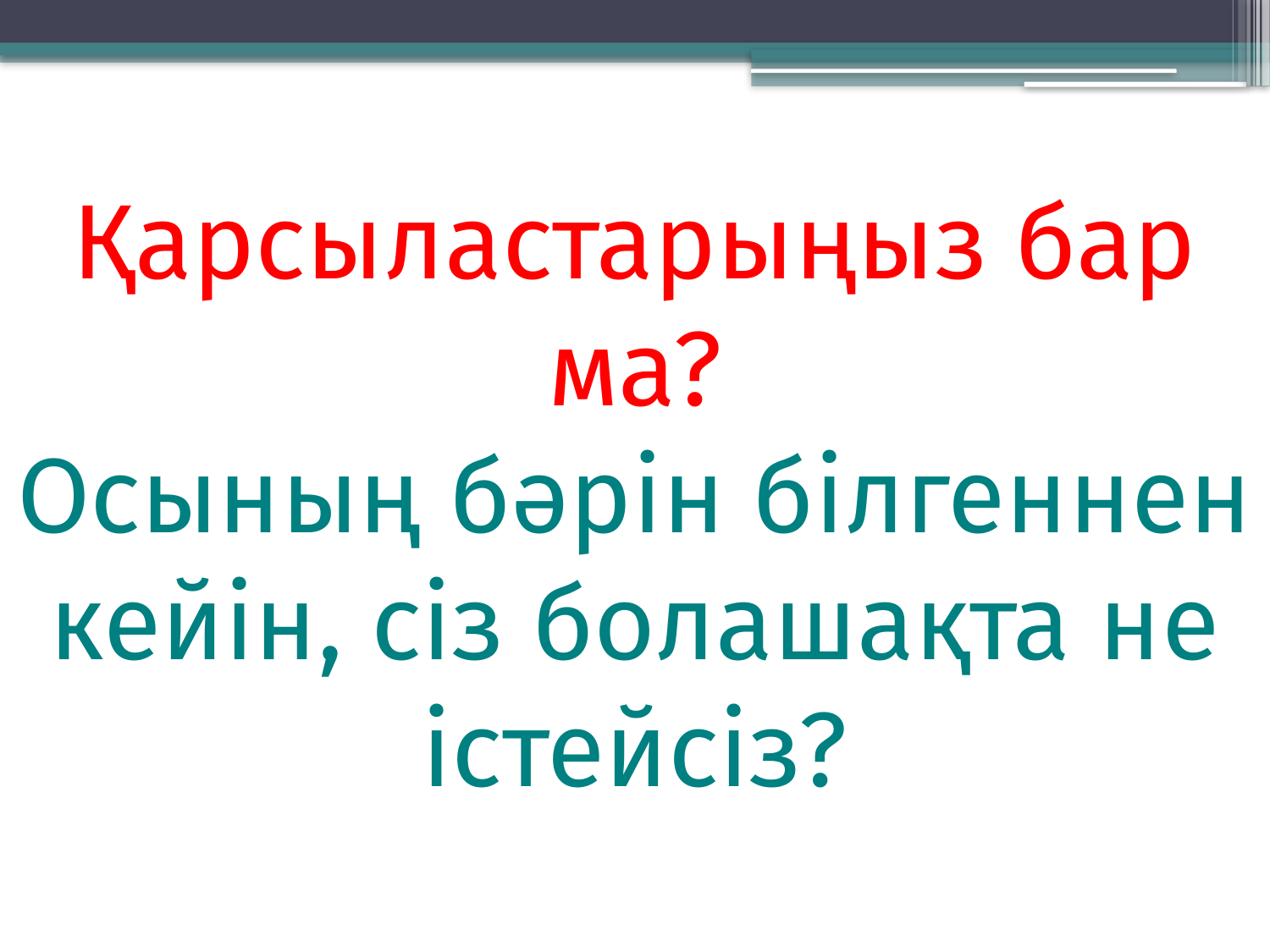

Қарсыластарыңыз бар ма?
Осының бәрін білгеннен кейін, сіз болашақта не істейсіз?